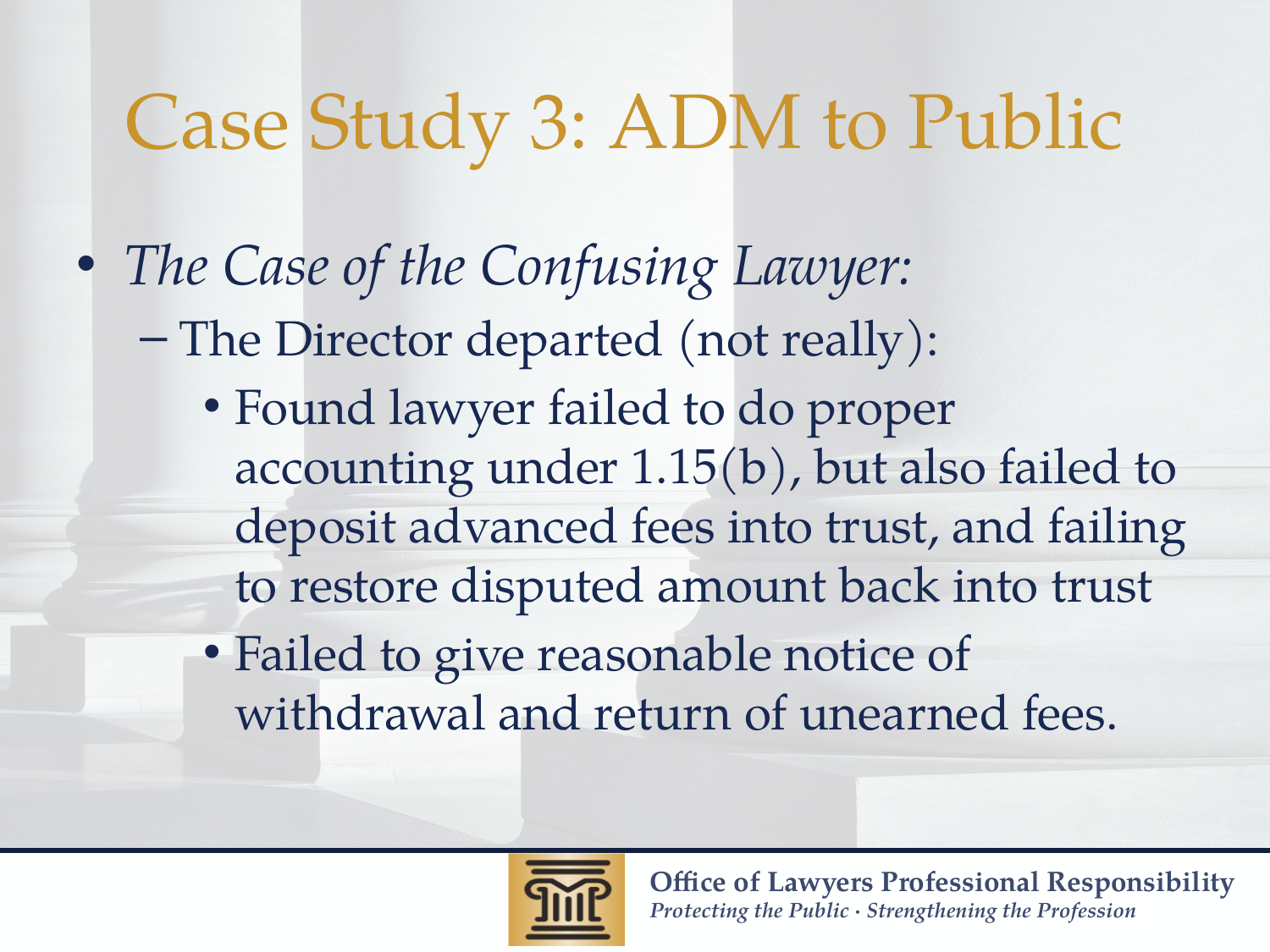

# Case Study 3: ADM to Public
The Case of the Confusing Lawyer:
The Director departed (not really):
Found lawyer failed to do proper accounting under 1.15(b), but also failed to deposit advanced fees into trust, and failing to restore disputed amount back into trust
Failed to give reasonable notice of withdrawal and return of unearned fees.